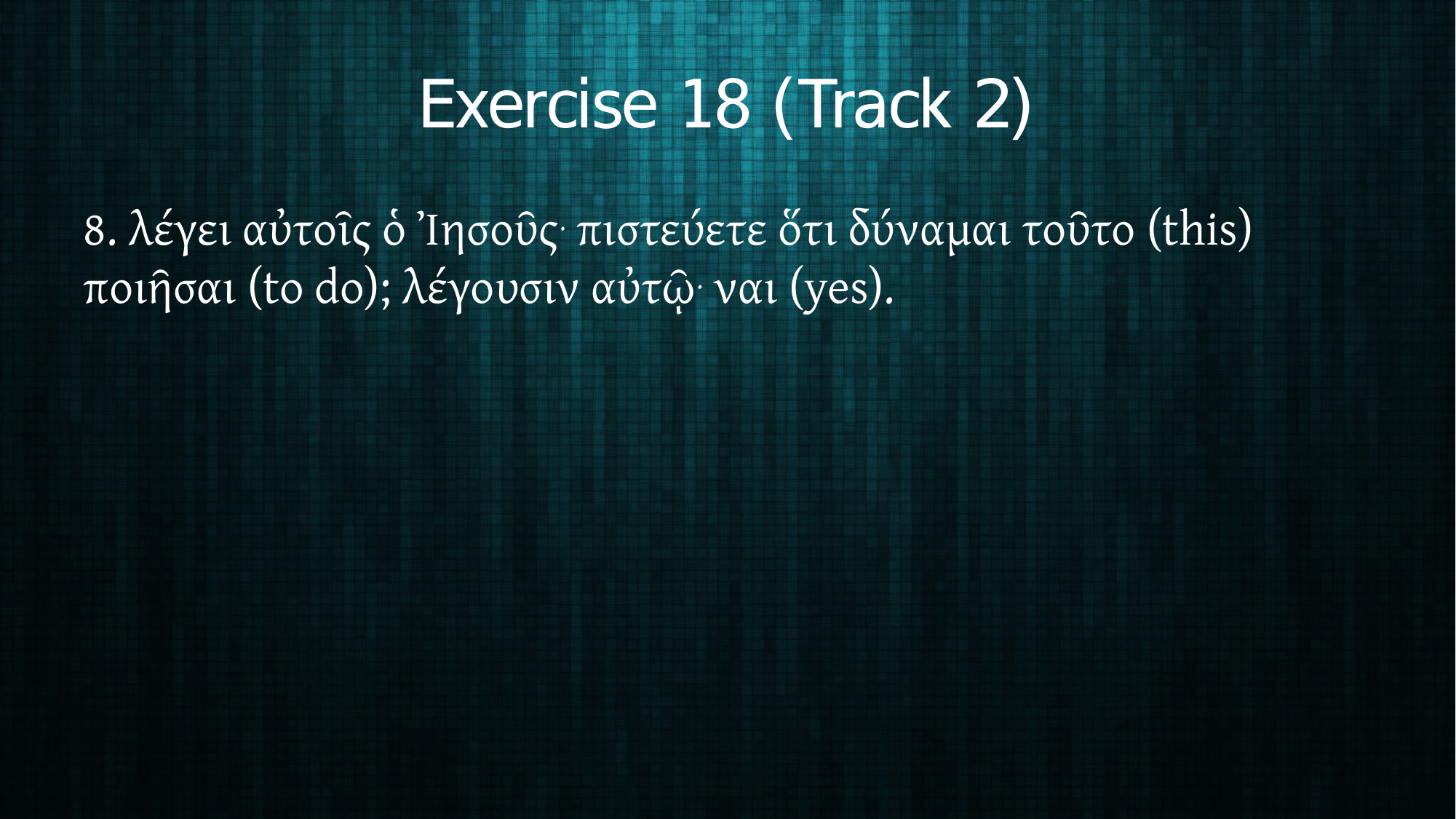

# Exercise 18 (Track 2)
8. λέγει αὐτοῖς ὁ Ἰησοῦς. πιστεύετε ὅτι δύναμαι τοῦτο (this) ποιῆσαι (to do); λέγουσιν αὐτῷ. ναι (yes).